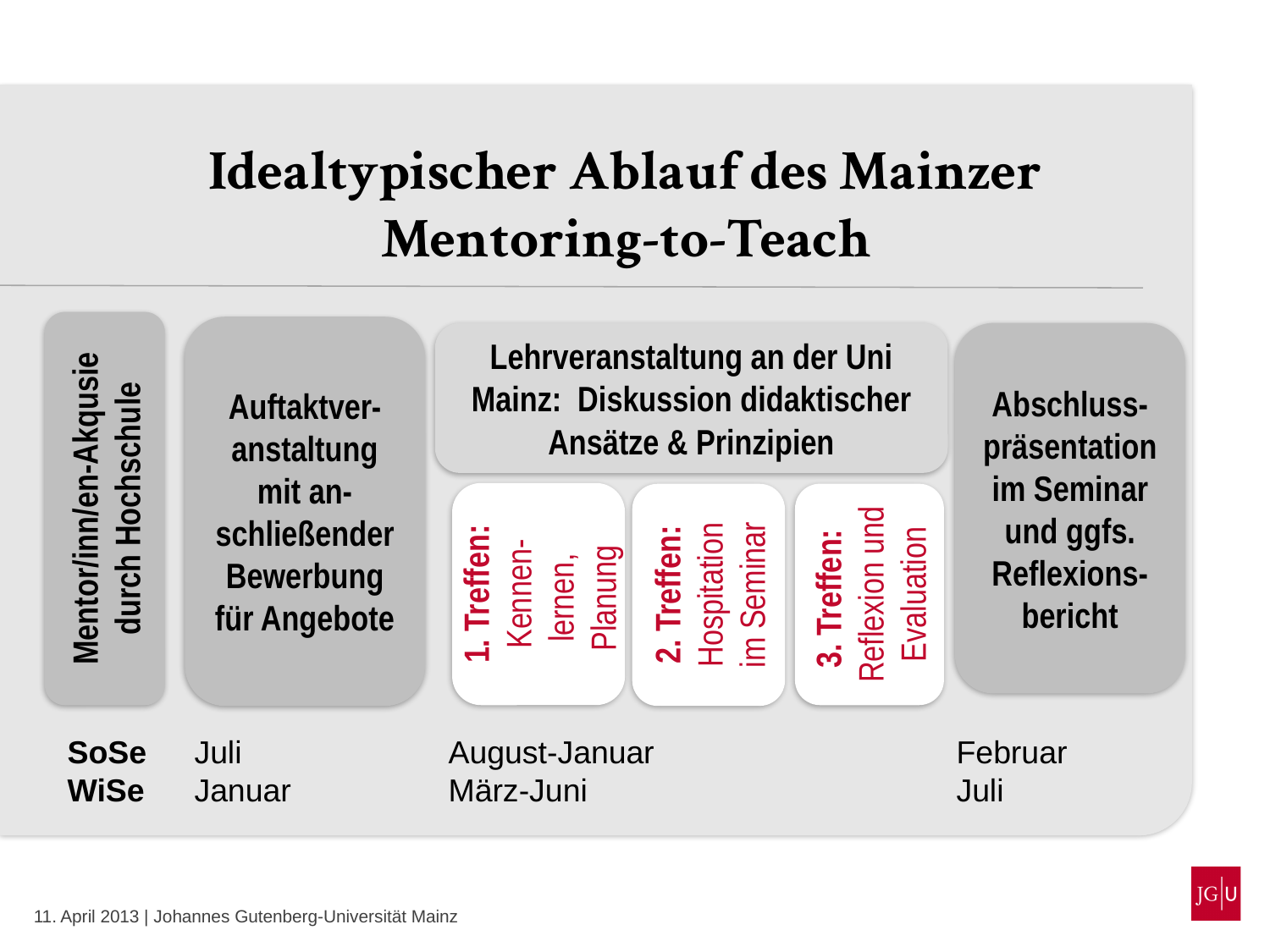

Idealtypischer Ablauf des Mainzer Mentoring-to-Teach
Mentor/inn/en-Akqusie durch Hochschule
Auftaktver-anstaltung mit an-schließender Bewerbung für Angebote
Lehrveranstaltung an der Uni Mainz:  Diskussion didaktischer Ansätze & Prinzipien
Abschluss-präsentation
im Seminar und ggfs. Reflexions-bericht
1. Treffen:
Kennen-lernen,
Planung
2. Treffen: Hospitation im Seminar
3. Treffen:
Reflexion und Evaluation
SoSe	Juli		August-Januar			Februar
WiSe	Januar		März-Juni			Juli